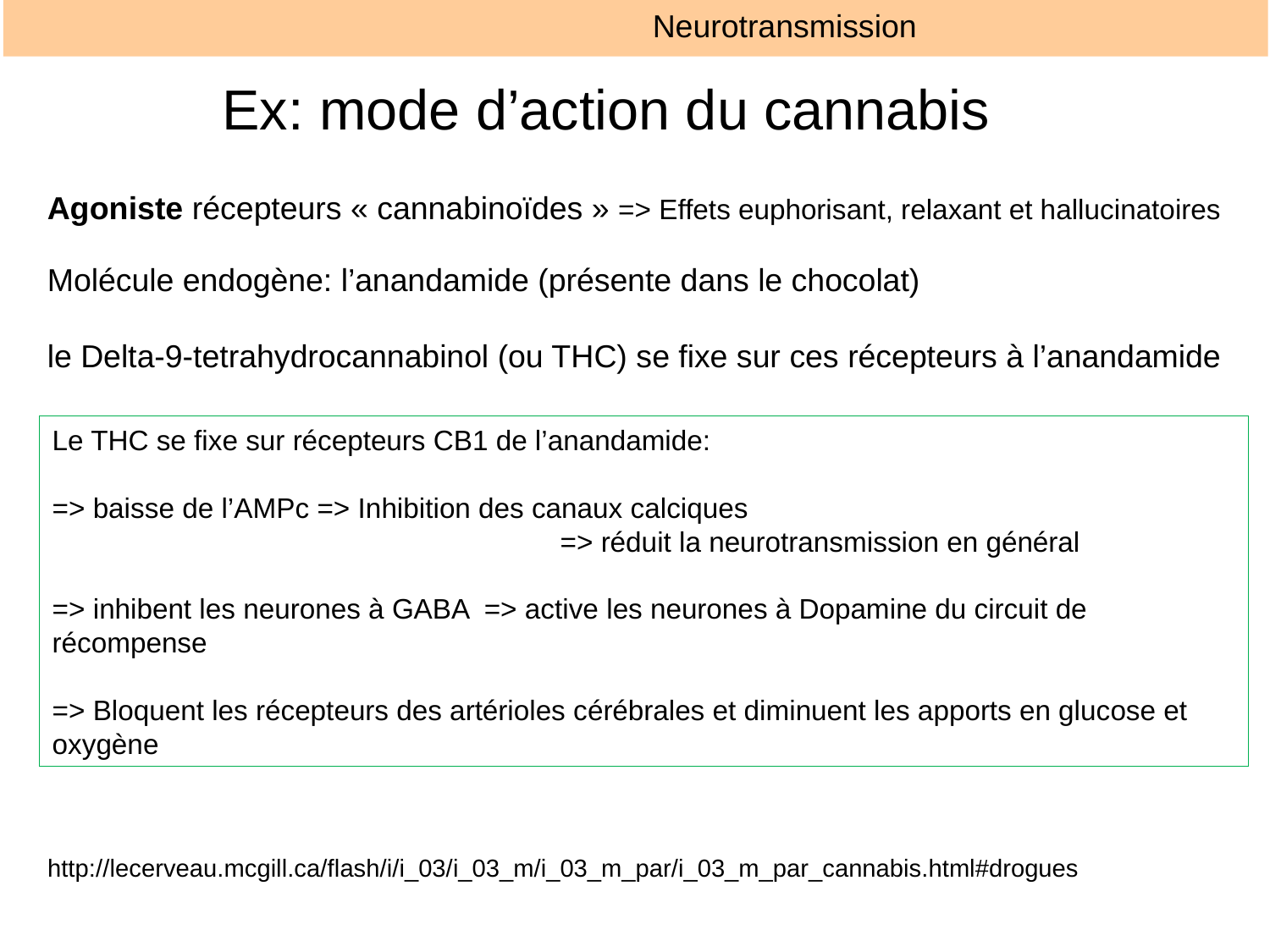

Neurotransmission
Ex: mode d’action du cannabis
Agoniste récepteurs « cannabinoïdes » => Effets euphorisant, relaxant et hallucinatoires

Molécule endogène: l’anandamide (présente dans le chocolat)

le Delta-9-tetrahydrocannabinol (ou THC) se fixe sur ces récepteurs à l’anandamide
Le THC se fixe sur récepteurs CB1 de l’anandamide:

=> baisse de l’AMPc => Inhibition des canaux calciques
				=> réduit la neurotransmission en général

=> inhibent les neurones à GABA  => active les neurones à Dopamine du circuit de récompense

=> Bloquent les récepteurs des artérioles cérébrales et diminuent les apports en glucose et oxygène
http://lecerveau.mcgill.ca/flash/i/i_03/i_03_m/i_03_m_par/i_03_m_par_cannabis.html#drogues